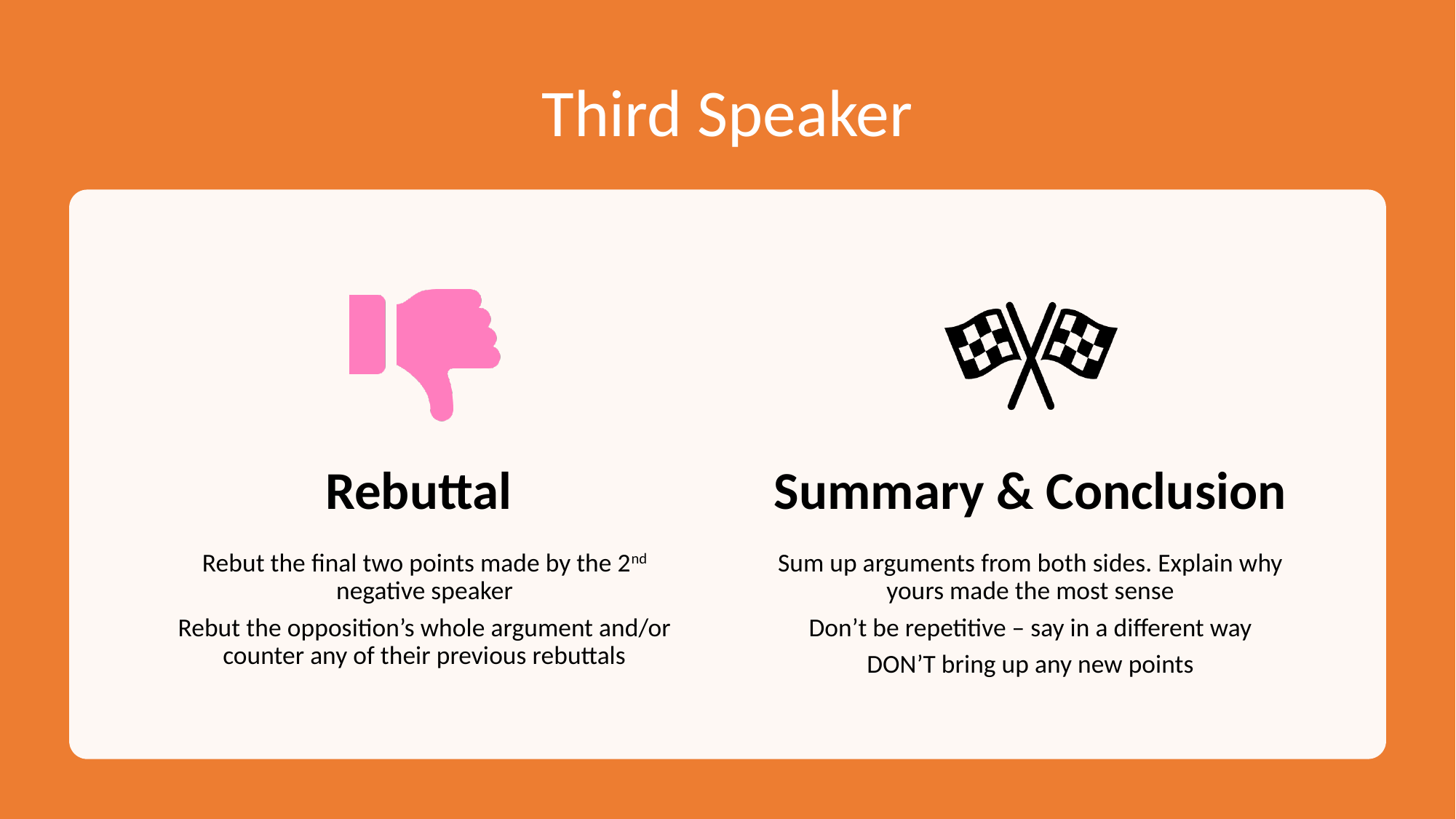

# Third Speaker

Rebuttal
Rebut the final two points made by the 2nd negative speaker
Rebut the opposition’s whole argument and/or counter any of their previous rebuttals
Summary & Conclusion
Sum up arguments from both sides. Explain why yours made the most sense
Don’t be repetitive – say in a different way
DON’T bring up any new points